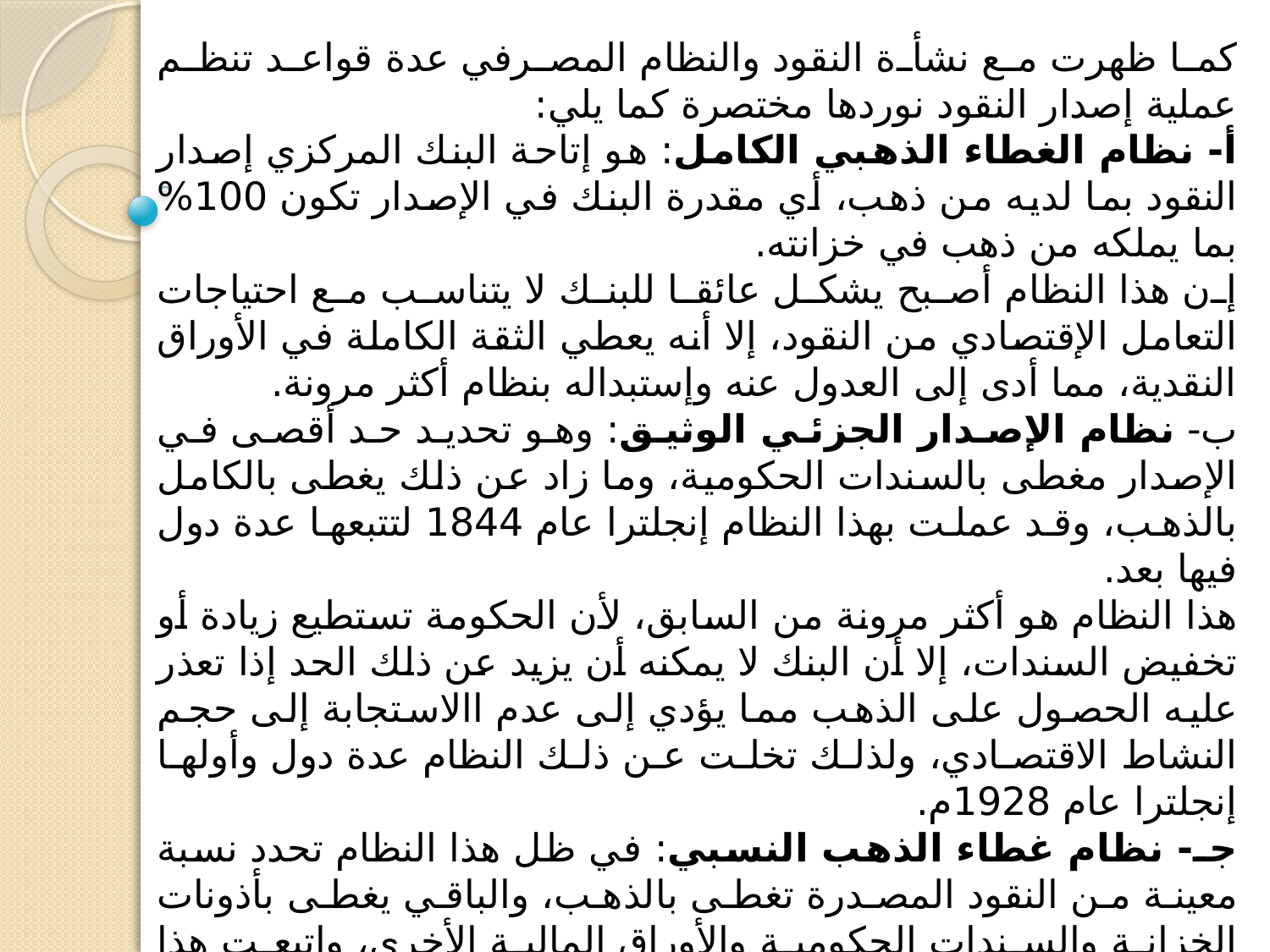

كما ظهرت مع نشأة النقود والنظام المصرفي عدة قواعد تنظم عملية إصدار النقود نوردها مختصرة كما يلي:
أ- نظام الغطاء الذهبي الكامل: هو إتاحة البنك المركزي إصدار النقود بما لديه من ذهب، أي مقدرة البنك في الإصدار تكون 100% بما يملكه من ذهب في خزانته.
إن هذا النظام أصبح يشكل عائقا للبنك لا يتناسب مع احتياجات التعامل الإقتصادي من النقود، إلا أنه يعطي الثقة الكاملة في الأوراق النقدية، مما أدى إلى العدول عنه وإستبداله بنظام أكثر مرونة.
ب- نظام الإصدار الجزئي الوثيق: وهو تحديد حد أقصى في الإصدار مغطى بالسندات الحكومية، وما زاد عن ذلك يغطى بالكامل بالذهب، وقد عملت بهذا النظام إنجلترا عام 1844 لتتبعها عدة دول فيها بعد.
هذا النظام هو أكثر مرونة من السابق، لأن الحكومة تستطيع زيادة أو تخفيض السندات، إلا أن البنك لا يمكنه أن يزيد عن ذلك الحد إذا تعذر عليه الحصول على الذهب مما يؤدي إلى عدم االاستجابة إلى حجم النشاط الاقتصادي، ولذلك تخلت عن ذلك النظام عدة دول وأولها إنجلترا عام 1928م.
جـ- نظام غطاء الذهب النسبي: في ظل هذا النظام تحدد نسبة معينة من النقود المصدرة تغطى بالذهب، والباقي يغطى بأذونات الخزانة والسندات الحكومية والأوراق المالية الأخرى، واتبعت هذا النظام في الإصدار دول كثيرة خاصة بعد عام 1920، مثل ألمانيا والولايات المتحدة الأمريكية، لكن تخلت عنه فيما بعد لأنه يتميز بالجمود من ناحية أن هذه النسبة مغطاة بالذهب هي الحد الأعلى للإصدار، لكن يمتاز بالمرونة في كونه أن هذه النسبة لا تمثل 100%.